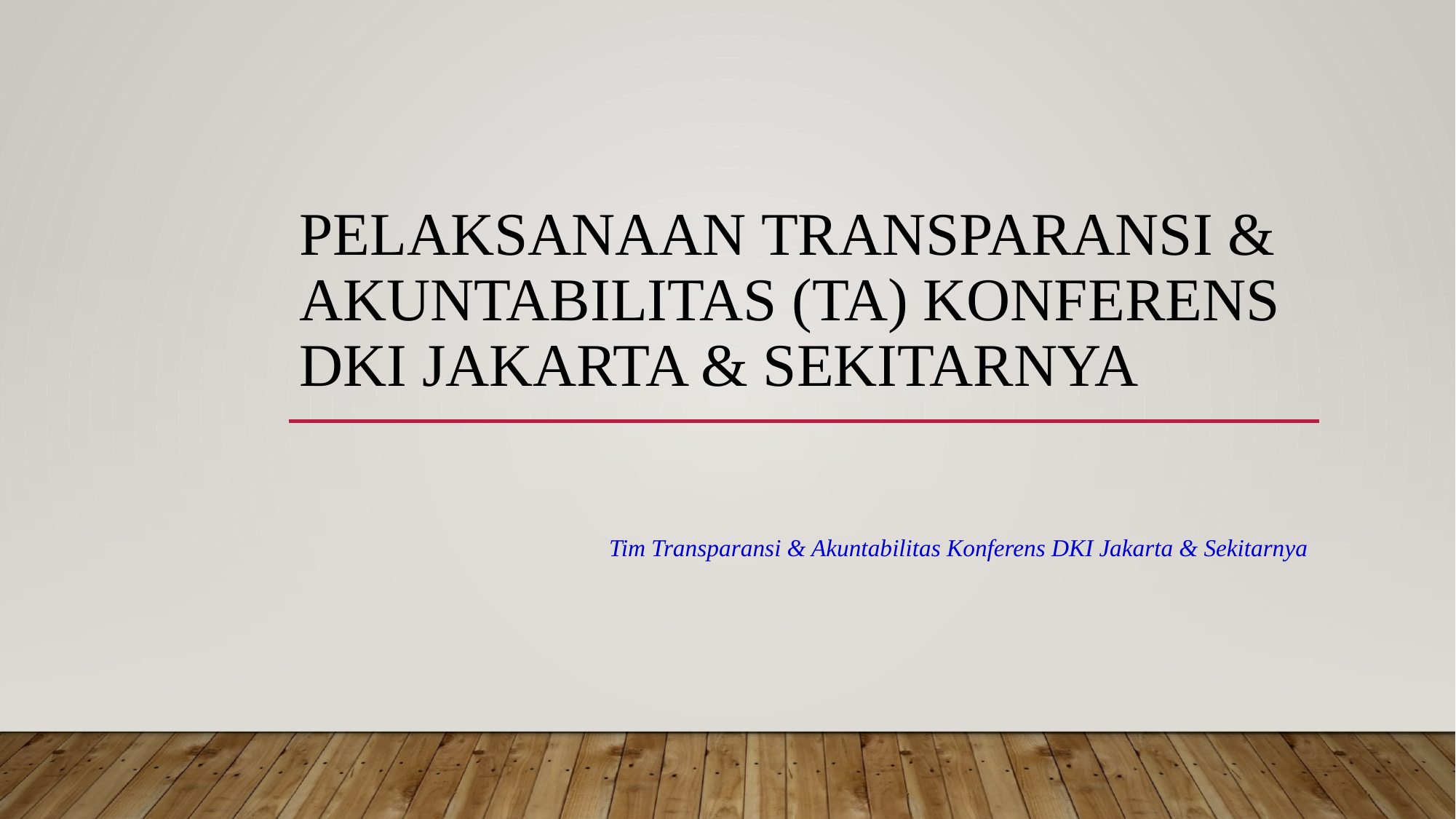

# PELAKSANAAN transparansi & akuntabilitas (TA) Konferens DKI Jakarta & sekitarnya

Tim Transparansi & Akuntabilitas Konferens DKI Jakarta & Sekitarnya